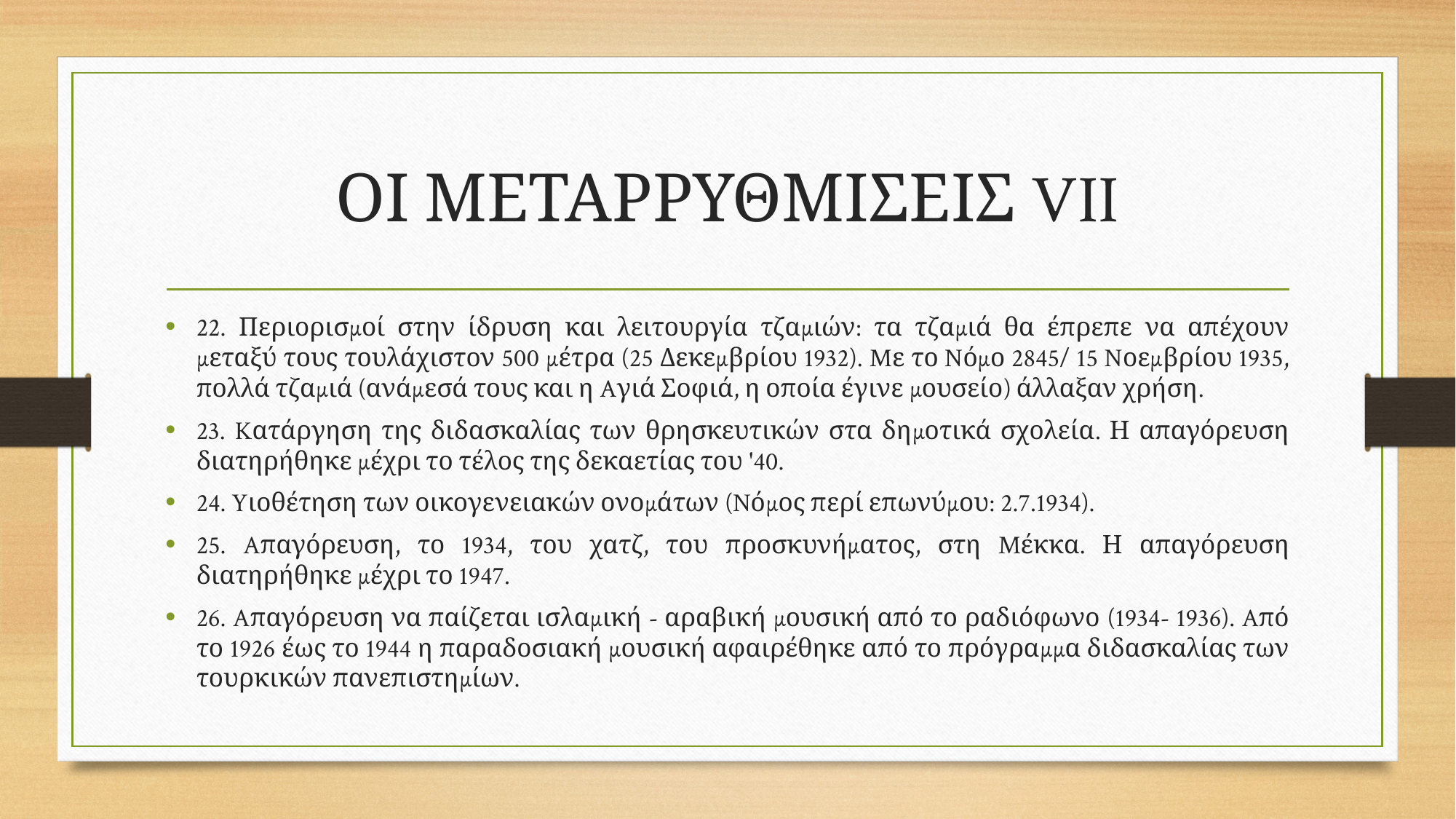

# ΟΙ ΜΕΤΑΡΡΥΘΜΙΣΕΙΣ VII
22. Περιορισμοί στην ίδρυση και λειτουργία τζαμιών: τα τζαμιά θα έπρεπε να απέχουν μεταξύ τους τουλάχιστον 500 μέτρα (25 Δεκεμβρίου 1932). Mε το Nόμο 2845/ 15 Nοεμβρίου 1935, πολλά τζαμιά (ανάμεσά τους και η Aγιά Σοφιά, η οποία έγινε μουσείο) άλλαξαν χρήση.
23. Kατάργηση της διδασκαλίας των θρησκευτικών στα δημοτικά σχολεία. Η απαγόρευση διατηρήθηκε μέχρι το τέλος της δεκαετίας του '40.
24. Yιοθέτηση των οικογενειακών ονομάτων (Nόμος περί επωνύμου: 2.7.1934).
25. Aπαγόρευση, το 1934, του χατζ, του προσκυνήματος, στη Mέκκα. Η απαγόρευση διατηρήθηκε μέχρι το 1947.
26. Aπαγόρευση να παίζεται ισλαμική - αραβική μουσική από το ραδιόφωνο (1934- 1936). Aπό το 1926 έως το 1944 η παραδοσιακή μουσική αφαιρέθηκε από το πρόγραμμα διδασκαλίας των τουρκικών πανεπιστημίων.